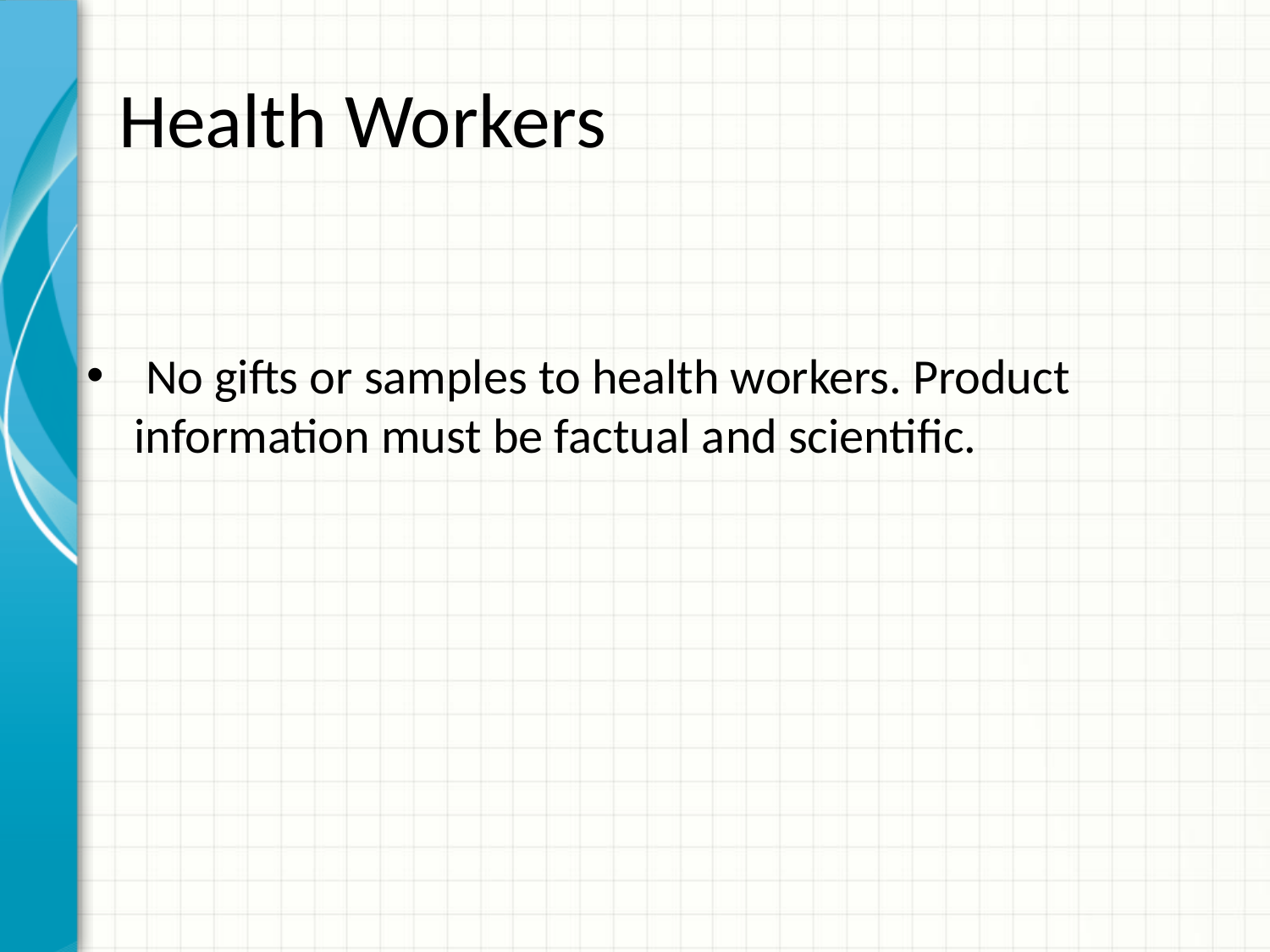

# Health Workers
 No gifts or samples to health workers. Product information must be factual and scientific.